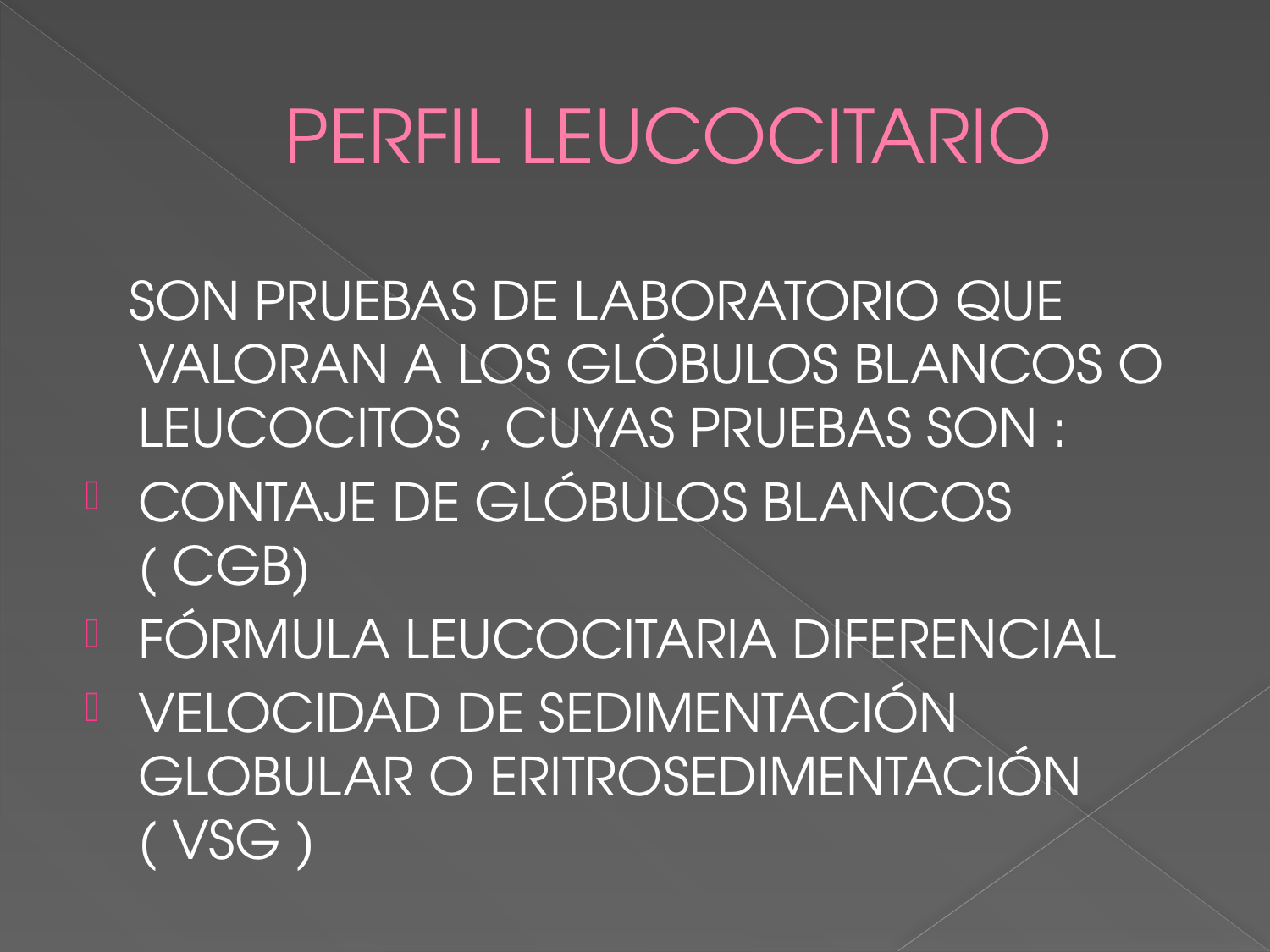

# PERFIL LEUCOCITARIO
   SON PRUEBAS DE LABORATORIO QUE VALORAN A LOS GLÓBULOS BLANCOS O LEUCOCITOS , CUYAS PRUEBAS SON :
CONTAJE DE GLÓBULOS BLANCOS ( CGB)
FÓRMULA LEUCOCITARIA DIFERENCIAL
VELOCIDAD DE SEDIMENTACIÓN GLOBULAR O ERITROSEDIMENTACIÓN ( VSG )